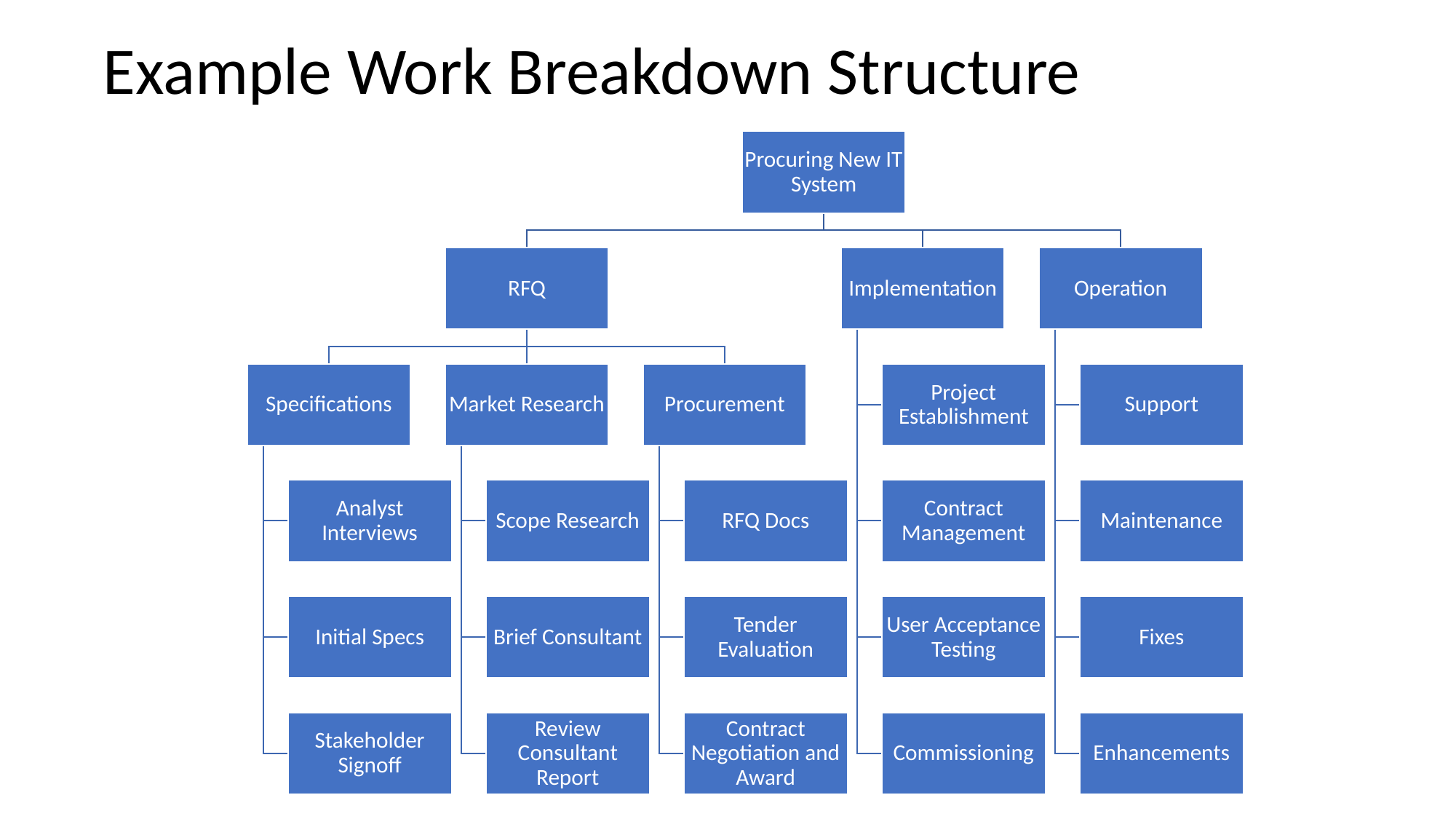

# Example Work Breakdown Structure
Procuring New IT System
RFQ
Specifications
Analyst Interviews
Initial Specs
Stakeholder Signoff
Market Research
Scope Research
Brief Consultant
Review Consultant Report
Procurement
RFQ Docs
Tender Evaluation
Contract Negotiation and Award
Implementation
Project Establishment
Contract Management
User Acceptance Testing
Commissioning
Operation
Support
Maintenance
Fixes
Enhancements